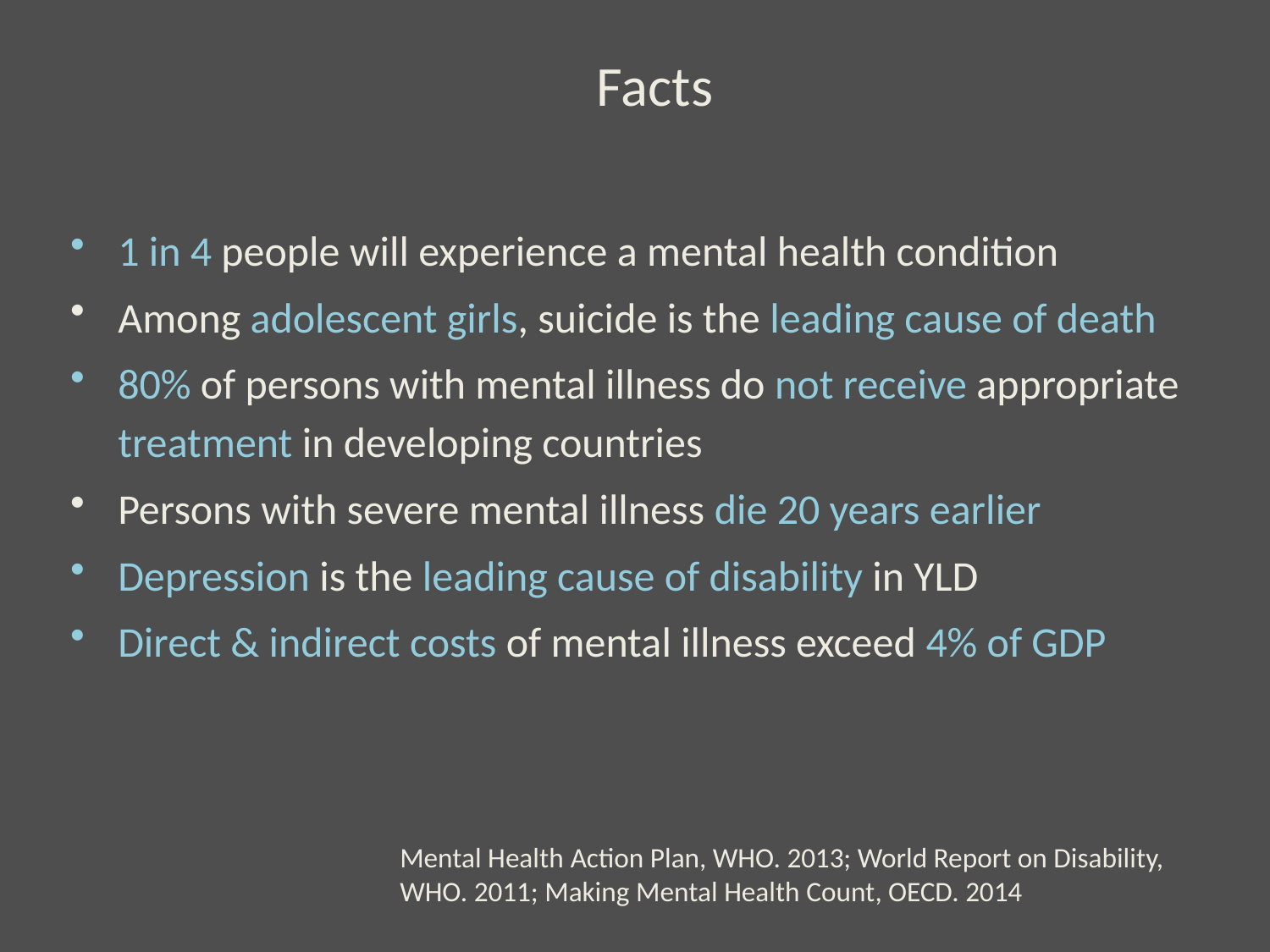

Facts
1 in 4 people will experience a mental health condition
Among adolescent girls, suicide is the leading cause of death
80% of persons with mental illness do not receive appropriate treatment in developing countries
Persons with severe mental illness die 20 years earlier
Depression is the leading cause of disability in YLD
Direct & indirect costs of mental illness exceed 4% of GDP
Mental Health Action Plan, WHO. 2013; World Report on Disability, WHO. 2011; Making Mental Health Count, OECD. 2014